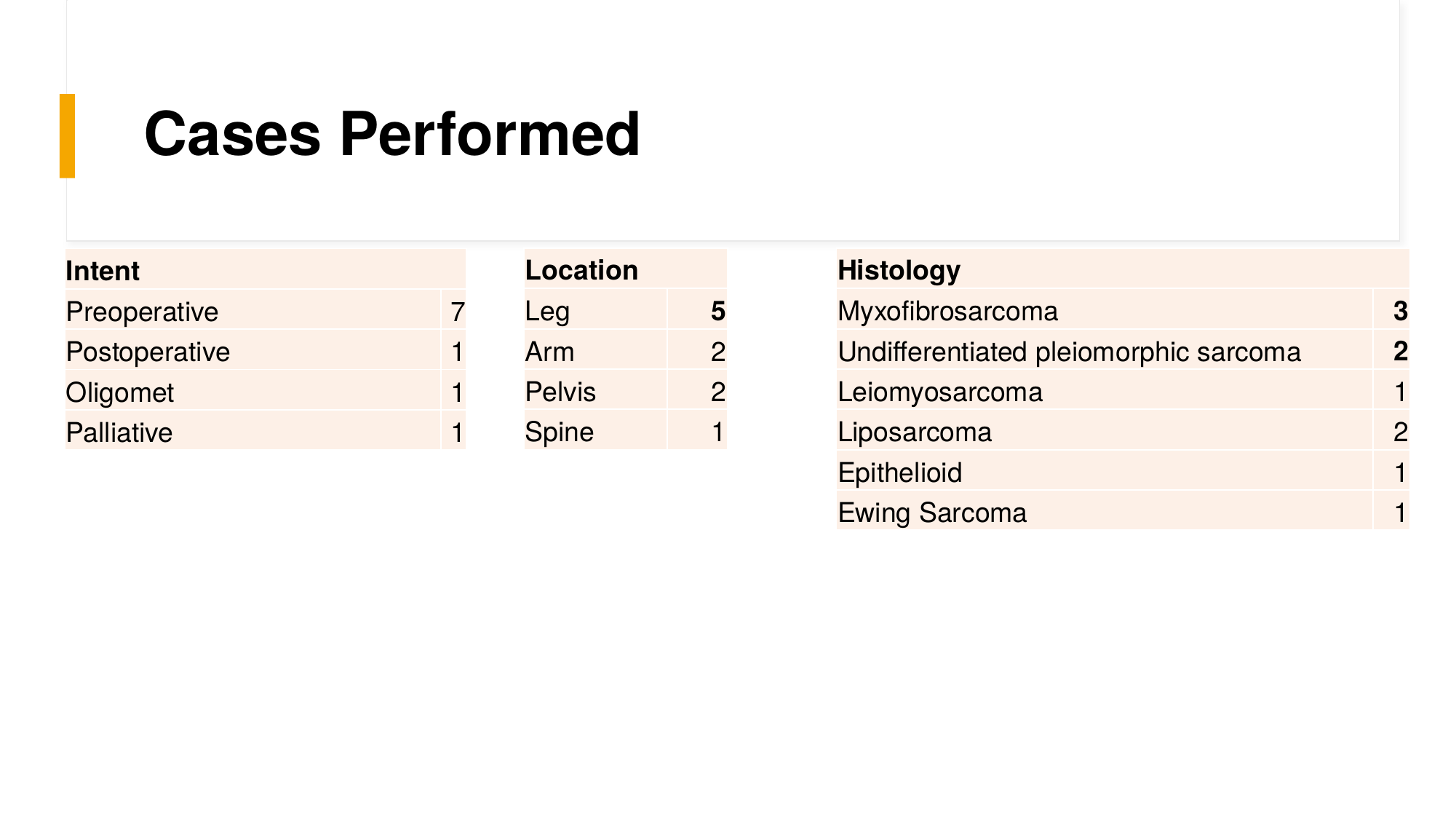

# Cases Performed
| Location |  |
| --- | --- |
| Leg | 5 |
| Arm | 2 |
| Pelvis | 2 |
| Spine | 1 |
| Histology |  |
| --- | --- |
| Myxofibrosarcoma | 3 |
| Undifferentiated pleiomorphic sarcoma | 2 |
| Leiomyosarcoma | 1 |
| Liposarcoma | 2 |
| Epithelioid | 1 |
| Ewing Sarcoma | 1 |
| Intent |  |
| --- | --- |
| Preoperative | 7 |
| Postoperative | 1 |
| Oligomet | 1 |
| Palliative | 1 |